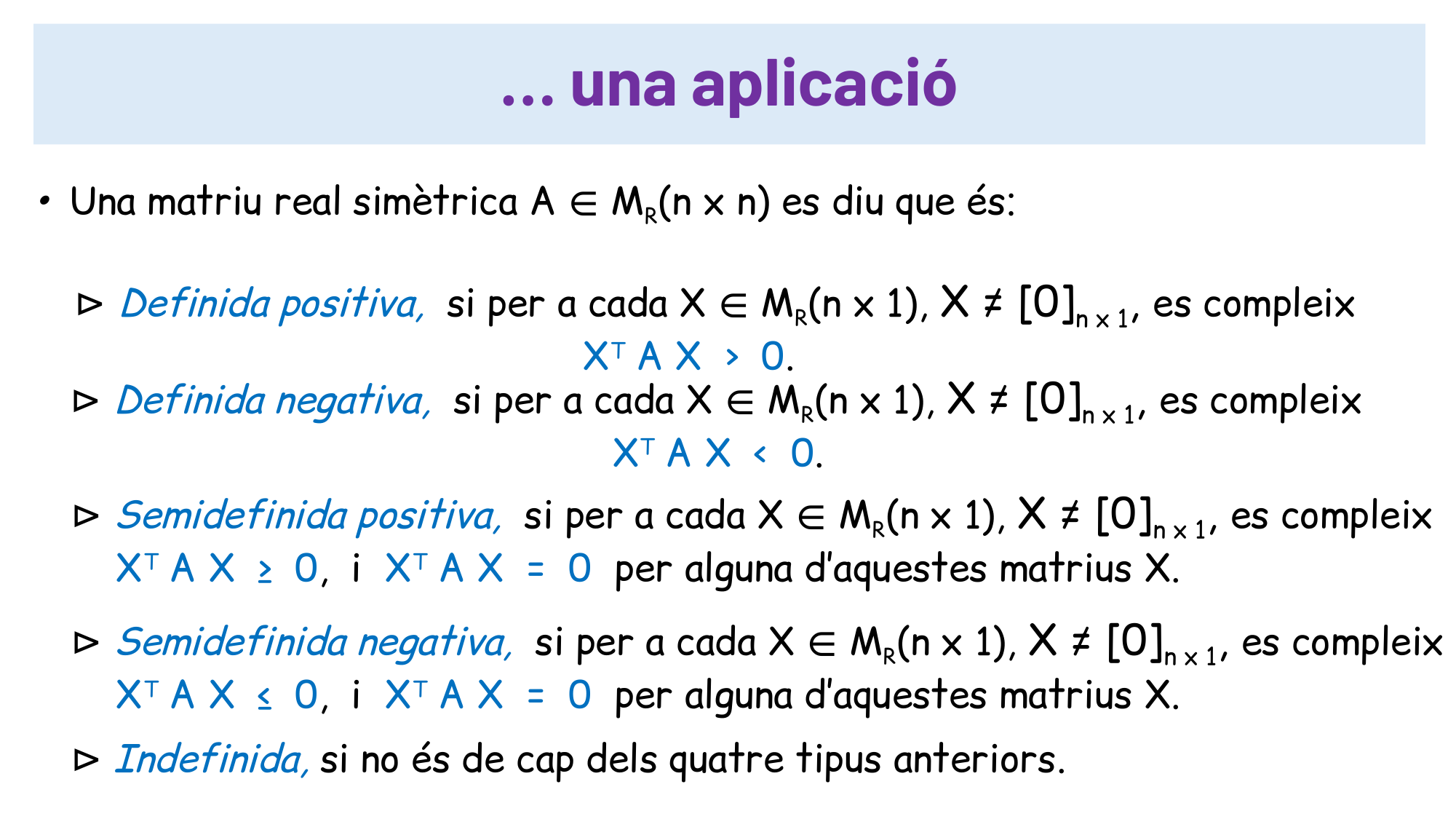

… una aplicació
• Una matriu real simètrica A ∈ MR(n x n) es diu que és:

    ⊳ Definida positiva,  si per a cada X ∈ MR(n x 1), X ≠ [0]n x 1, es compleix
                                                 XT A X  >  0.

 ⊳ Definida negativa,  si per a cada X ∈ MR(n x 1), X ≠ [0]n x 1, es compleix
                                                 XT A X  <  0.
     ⊳ Semidefinida positiva,  si per a cada X ∈ MR(n x 1), X ≠ [0]n x 1, es compleix
         XT A X  ≥  0,  i  XT A X  =  0  per alguna d’aquestes matrius X.

     ⊳ Semidefinida negativa,  si per a cada X ∈ MR(n x 1), X ≠ [0]n x 1, es compleix
         XT A X  ≤  0,  i  XT A X  =  0  per alguna d’aquestes matrius X.

     ⊳ Indefinida, si no és de cap dels quatre tipus anteriors.